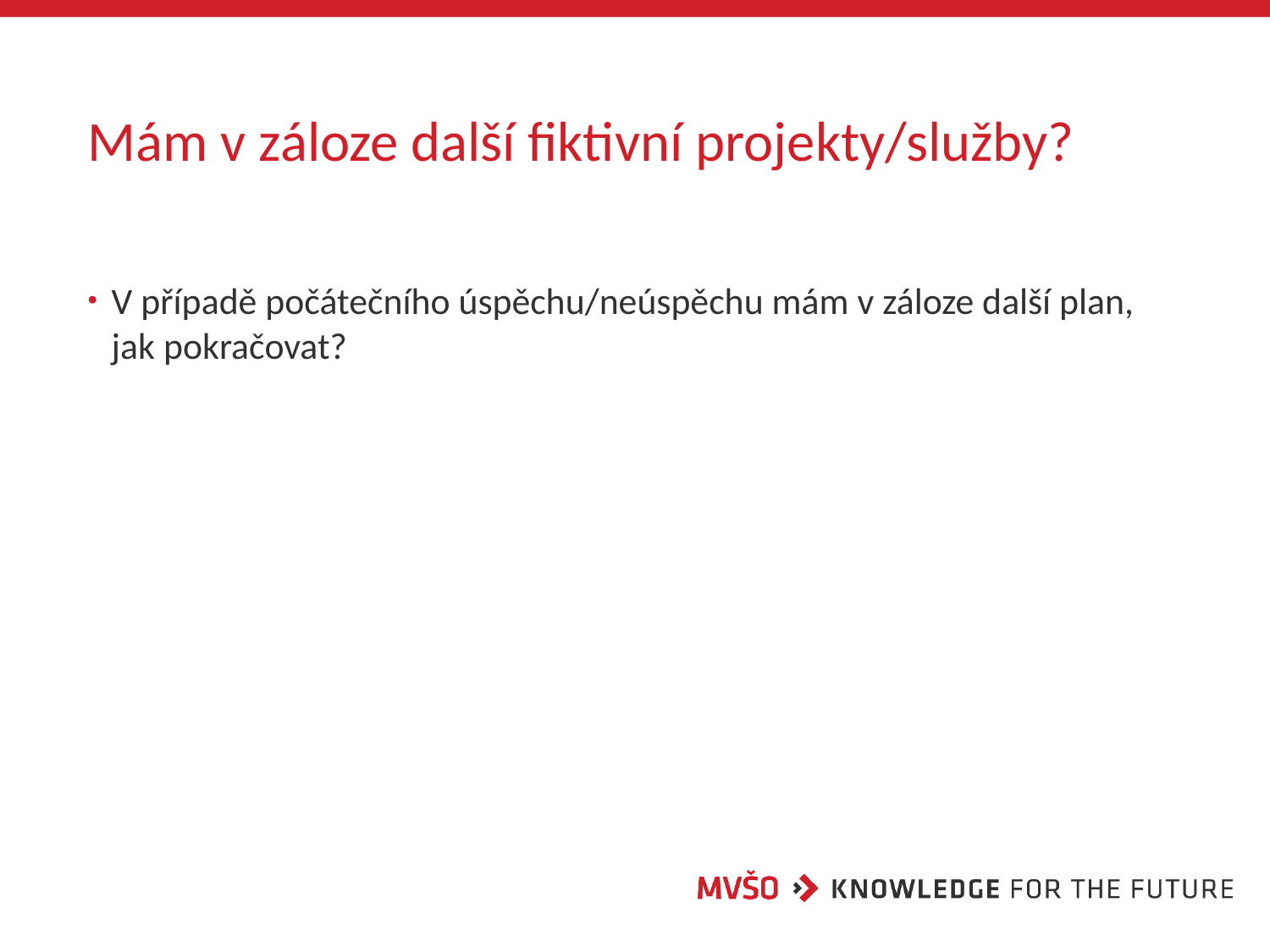

# Mám v záloze další fiktivní projekty/služby?
V případě počátečního úspěchu/neúspěchu mám v záloze další plan, jak pokračovat?